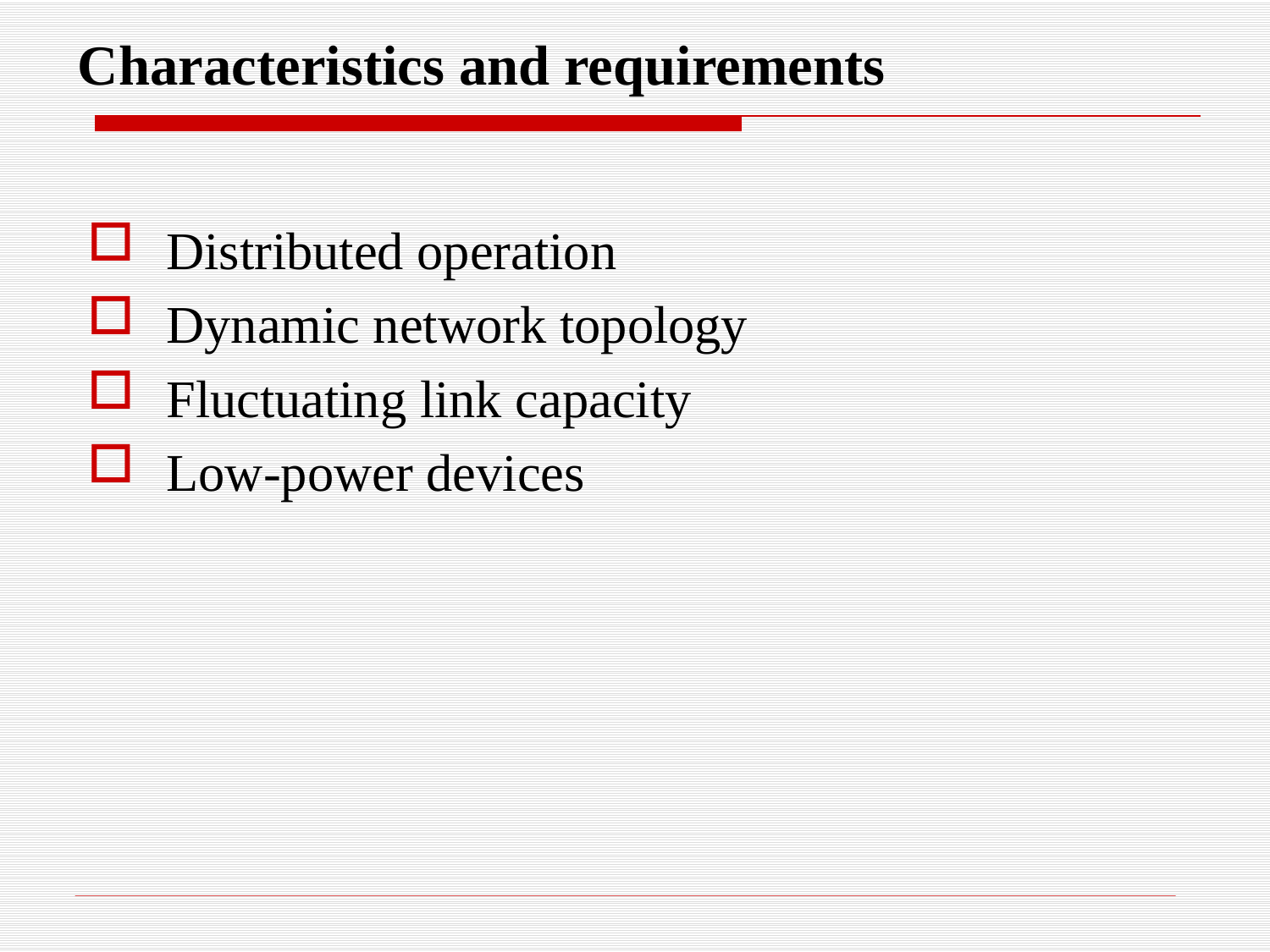

# Characteristics and requirements

 Distributed operation
 Dynamic network topology
 Fluctuating link capacity
 Low-power devices